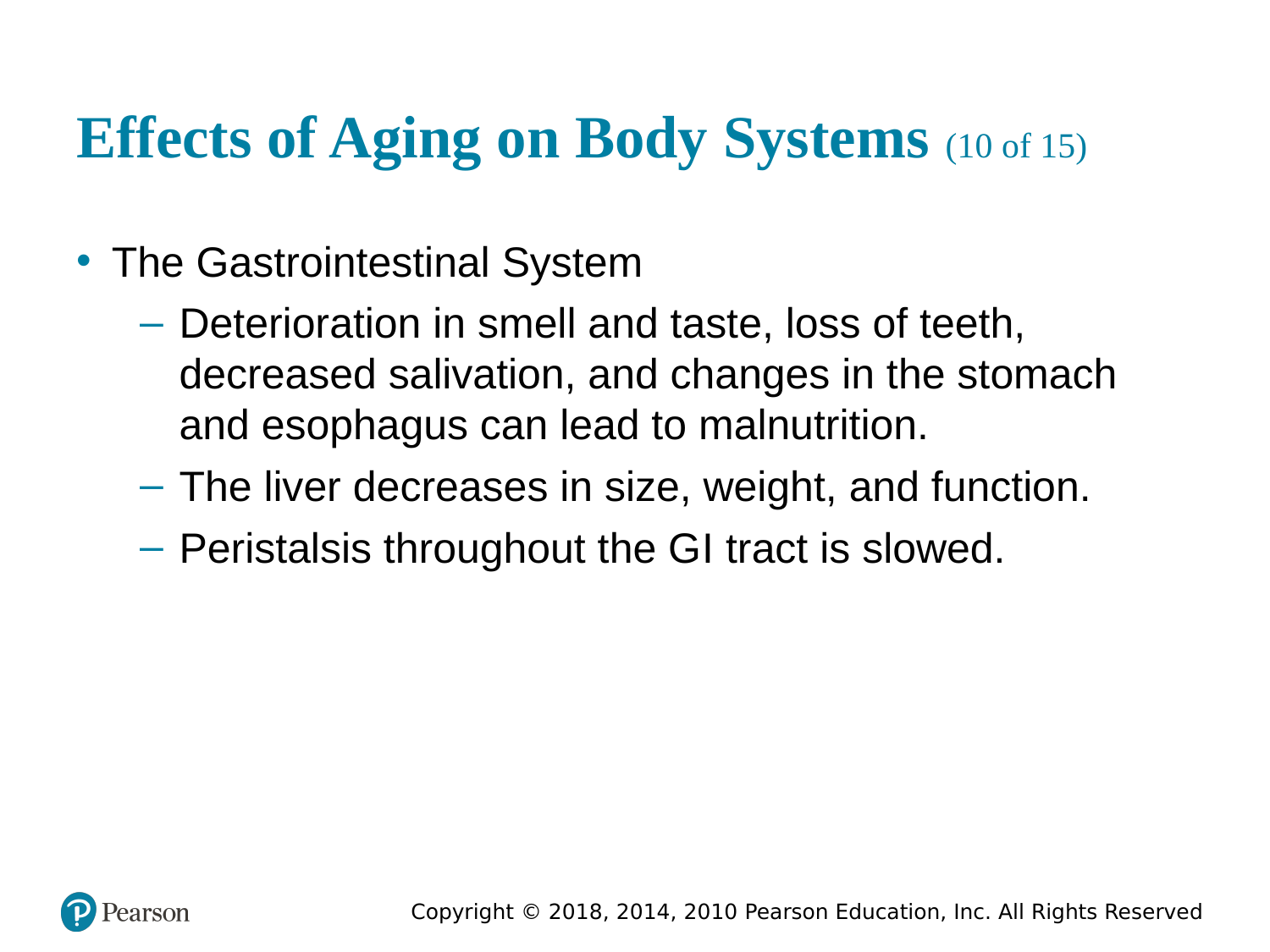

# Effects of Aging on Body Systems (10 of 15)
The Gastrointestinal System
Deterioration in smell and taste, loss of teeth, decreased salivation, and changes in the stomach and esophagus can lead to malnutrition.
The liver decreases in size, weight, and function.
Peristalsis throughout the G I tract is slowed.